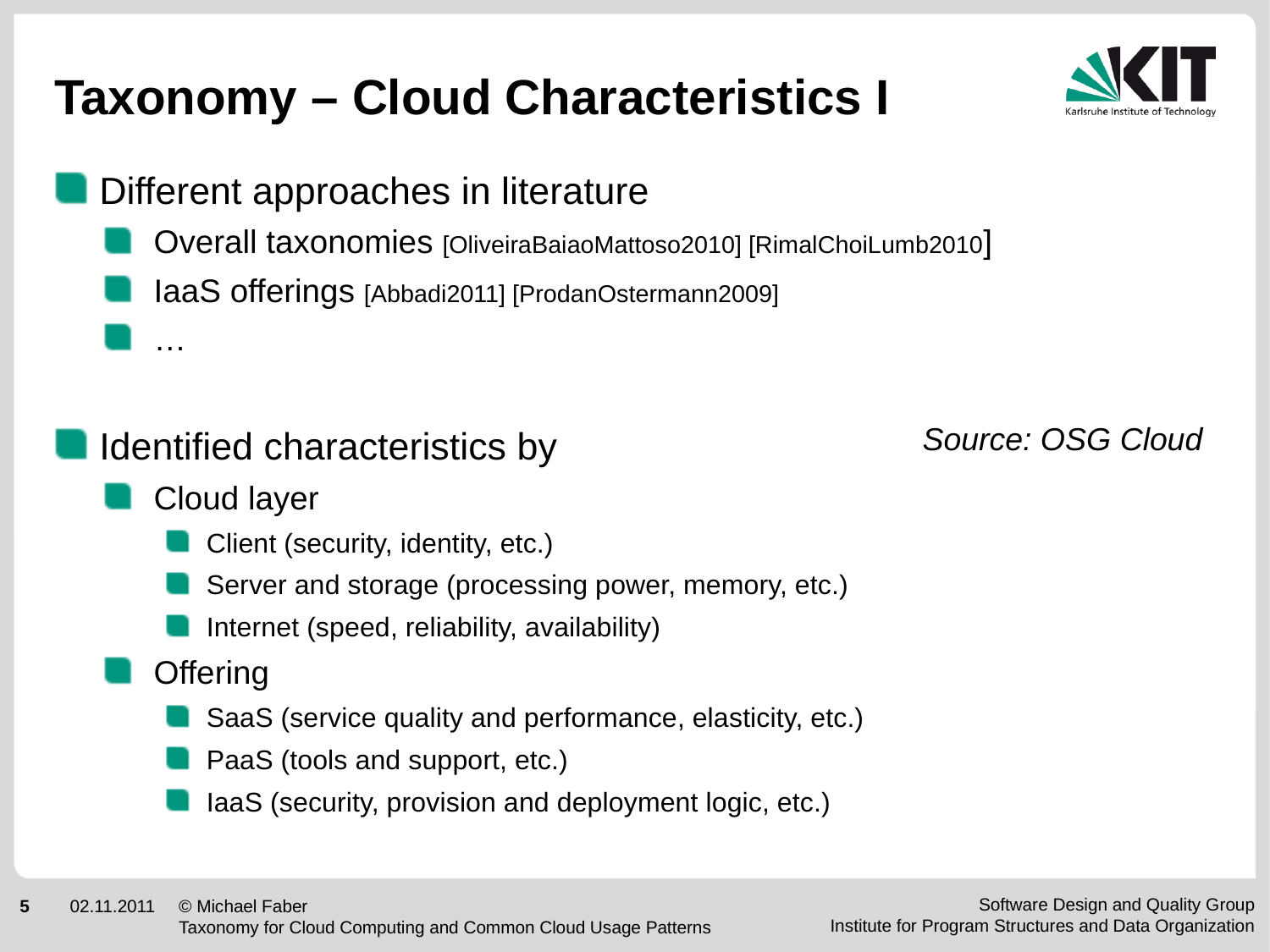

# Taxonomy – Cloud Characteristics I
Different approaches in literature
Overall taxonomies [OliveiraBaiaoMattoso2010] [RimalChoiLumb2010]
IaaS offerings [Abbadi2011] [ProdanOstermann2009]
…

Identified characteristics by
Cloud layer
Client (security, identity, etc.)
Server and storage (processing power, memory, etc.)
Internet (speed, reliability, availability)
Offering
SaaS (service quality and performance, elasticity, etc.)
PaaS (tools and support, etc.)
IaaS (security, provision and deployment logic, etc.)
Source: OSG Cloud
© Michael Faber
Taxonomy for Cloud Computing and Common Cloud Usage Patterns